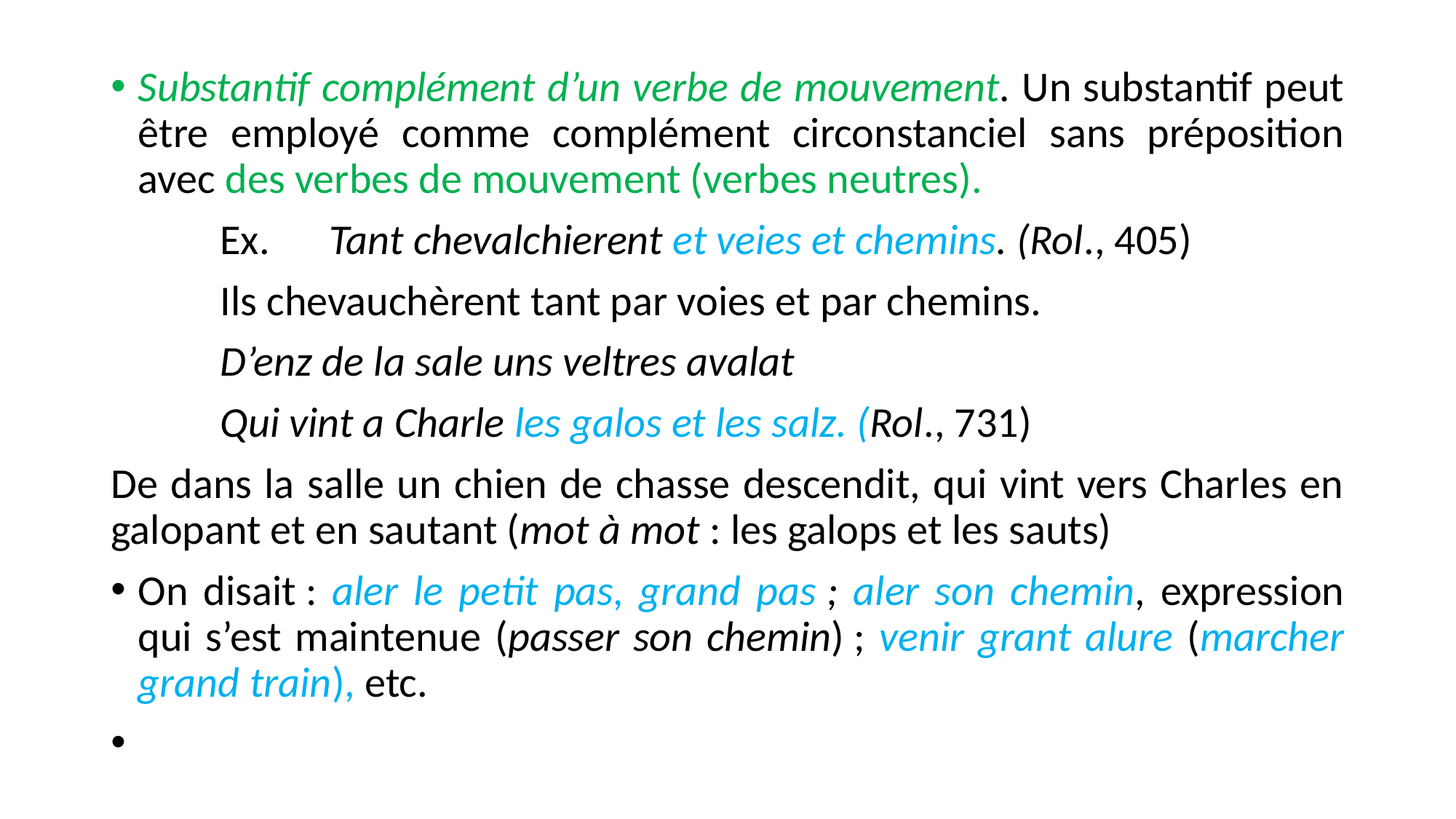

Substantif complément d’un verbe de mouvement. Un substantif peut être employé comme complément circonstanciel sans préposition avec des verbes de mouvement (verbes neutres).
	Ex.	Tant chevalchierent et veies et chemins. (Rol., 405)
	Ils chevauchèrent tant par voies et par chemins.
	D’enz de la sale uns veltres avalat
	Qui vint a Charle les galos et les salz. (Rol., 731)
De dans la salle un chien de chasse descendit, qui vint vers Charles en galopant et en sautant (mot à mot : les galops et les sauts)
On disait : aler le petit pas, grand pas ; aler son chemin, expression qui s’est maintenue (passer son chemin) ; venir grant alure (marcher grand train), etc.